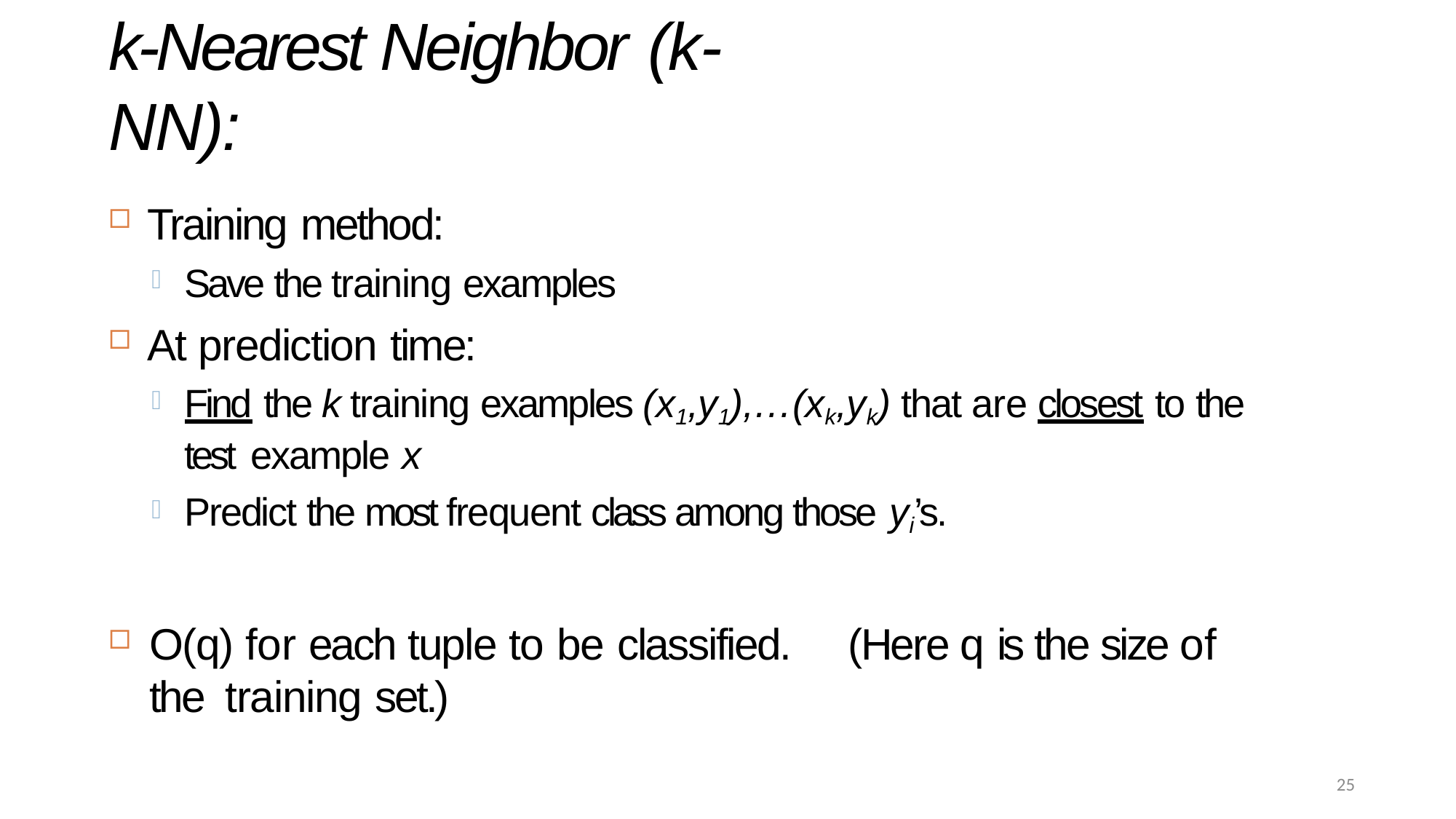

25
# k-Nearest Neighbor (k-NN):
Training method:
Save the training examples
At prediction time:
Find the k training examples (x1,y1),…(xk,yk) that are closest to the test  example x
Predict the most frequent class among those yi’s.

O(q) for each tuple to be classified.	(Here q is the size of the  training set.)